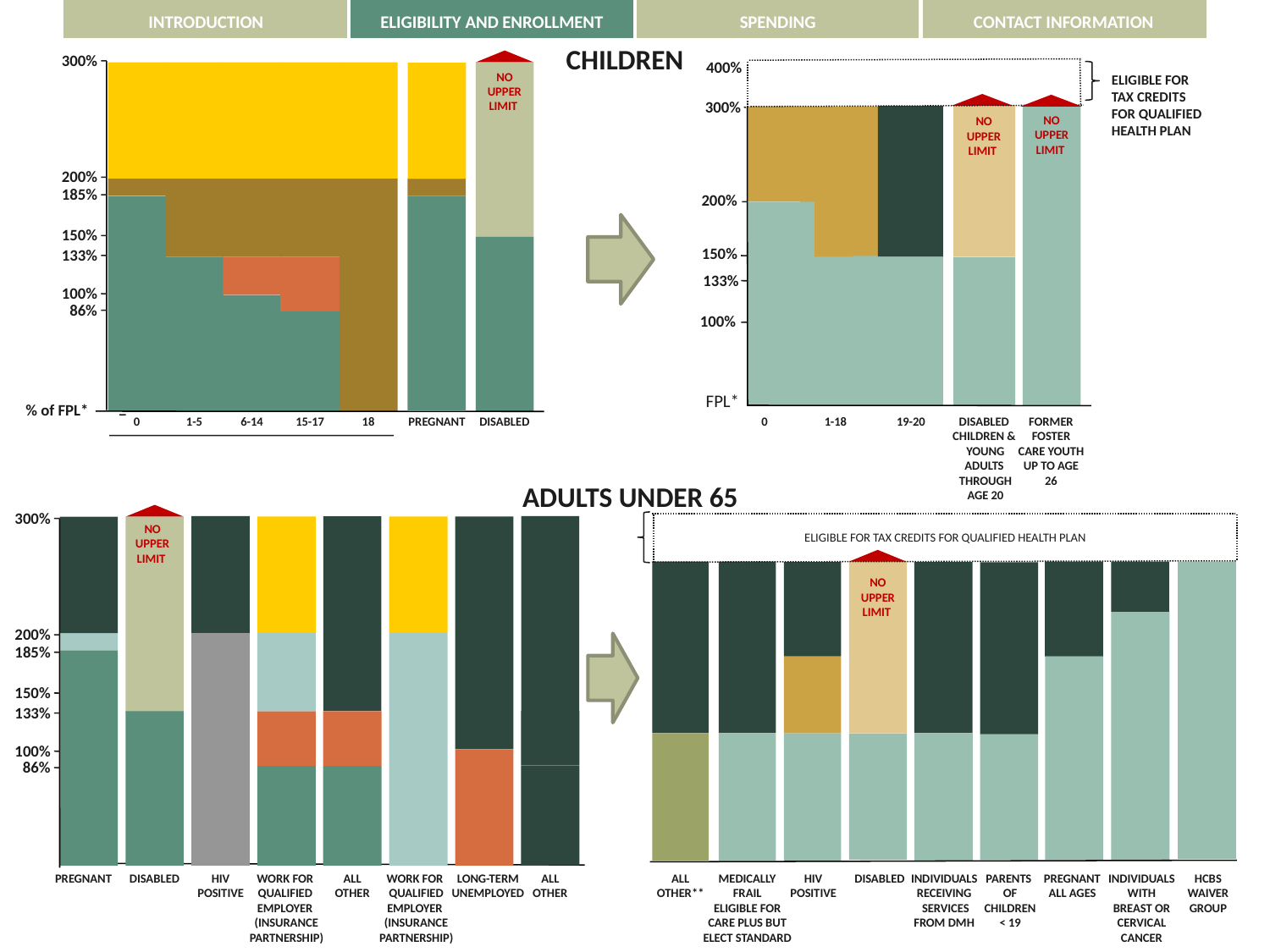

CHILDREN
300%

200%
185%
150%
133%
100%
86%

400%

NO
UPPER
LIMIT
ELIGIBLE FOR TAX CREDITS FOR QUALIFIED HEALTH PLAN

300%

200%
133%
100%

NO
UPPER
LIMIT

NO
UPPER
LIMIT

150%

FPL*
% of FPL*

0
1-5
6-14
15-17
18
PREGNANT
DISABLED
0
1-18
19-20
DISABLED
CHILDREN &
YOUNG ADULTS  THROUGH AGE 20
FORMER FOSTER CARE YOUTH UP TO AGE 26

ADULTS UNDER 65

300%

200%
185%
150%
133%
100%
86%

NO
UPPER
LIMIT

ELIGIBLE FOR TAX CREDITS FOR QUALIFIED HEALTH PLAN

NO
UPPER
LIMIT

PREGNANT
DISABLED
HIV
POSITIVE
WORK FOR
QUALIFIED
EMPLOYER
(INSURANCE PARTNERSHIP)
ALL
OTHER
WORK FOR
QUALIFIED
EMPLOYER
(INSURANCE PARTNERSHIP)
LONG-TERM
UNEMPLOYED
ALL
OTHER
ALL OTHER**
MEDICALLY
FRAIL
ELIGIBLE FOR
CARE PLUS BUT
ELECT STANDARD
HIV POSITIVE
DISABLED
INDIVIDUALS RECEIVING
 SERVICES FROM DMH
PARENTS
 OF
 CHILDREN
 < 19
PREGNANT
ALL AGES
INDIVIDUALS WITH BREAST OR CERVICAL CANCER
HCBS WAIVER GROUP